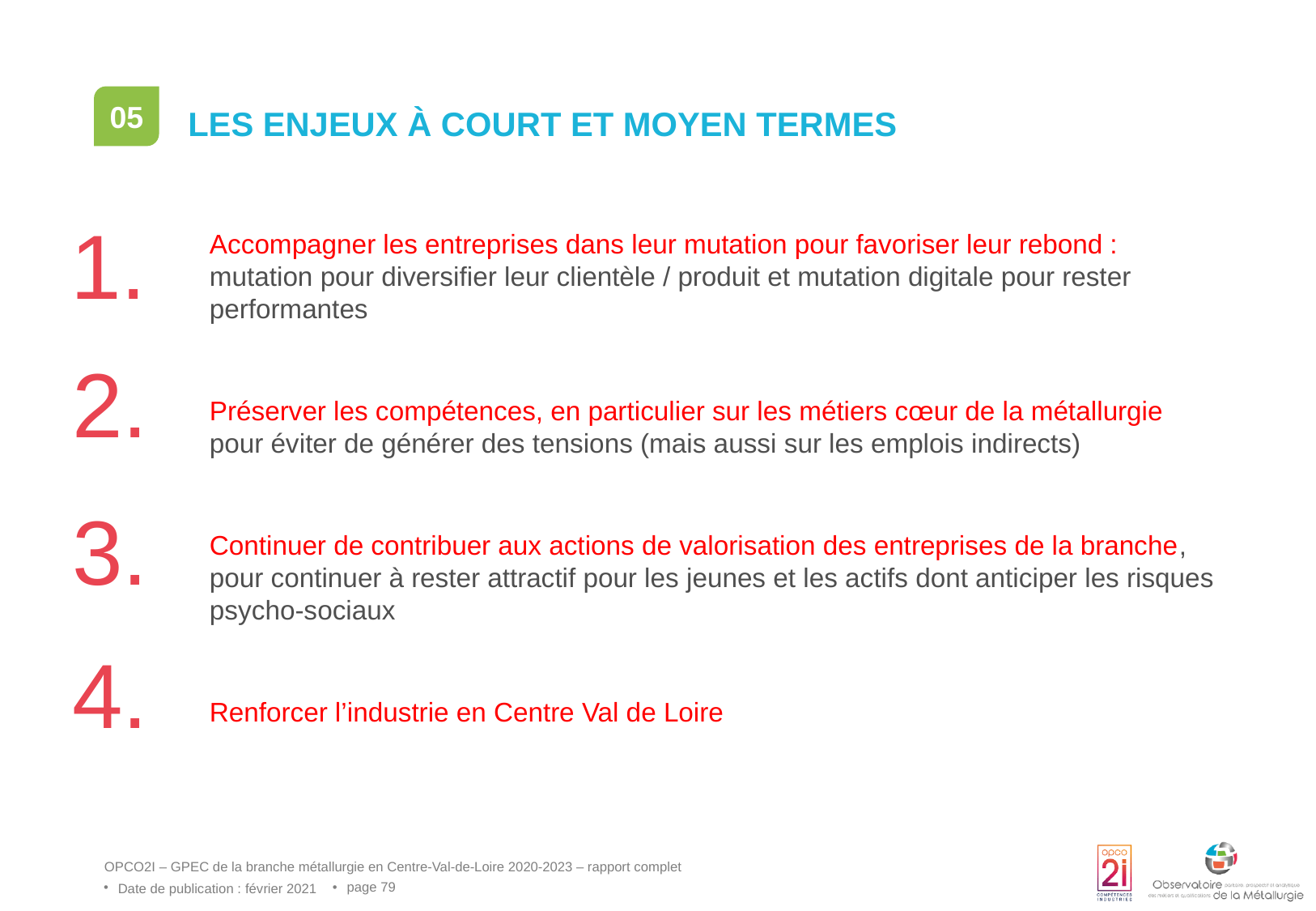

05
# Les enjeux à court et moyen termes
1.
Accompagner les entreprises dans leur mutation pour favoriser leur rebond : mutation pour diversifier leur clientèle / produit et mutation digitale pour rester performantes

Préserver les compétences, en particulier sur les métiers cœur de la métallurgie pour éviter de générer des tensions (mais aussi sur les emplois indirects)

Continuer de contribuer aux actions de valorisation des entreprises de la branche, pour continuer à rester attractif pour les jeunes et les actifs dont anticiper les risques psycho-sociaux

Renforcer l’industrie en Centre Val de Loire

2.
3.
4.